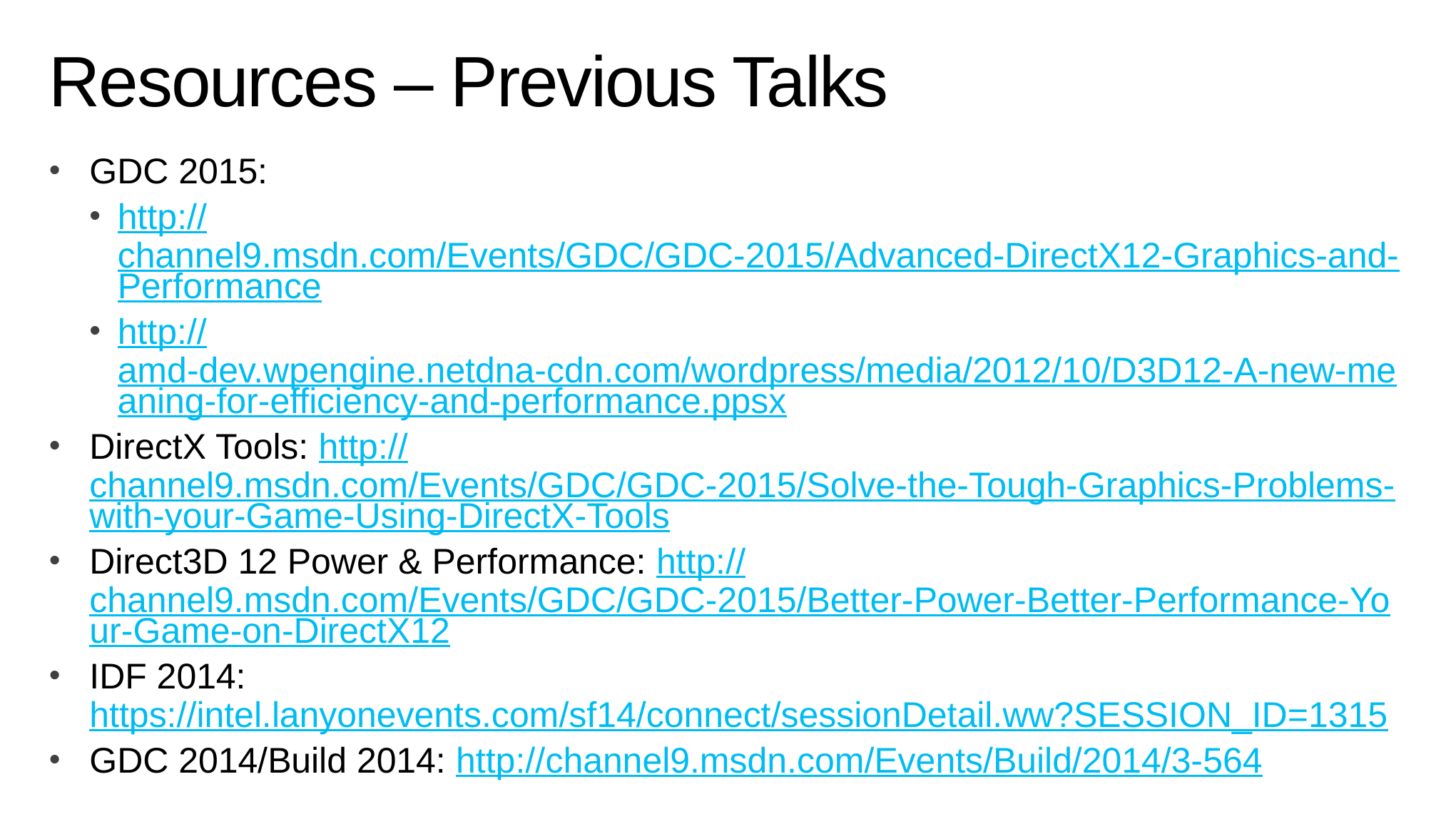

# Resources – Previous Talks
GDC 2015:
http://channel9.msdn.com/Events/GDC/GDC-2015/Advanced-DirectX12-Graphics-and-Performance
http://amd-dev.wpengine.netdna-cdn.com/wordpress/media/2012/10/D3D12-A-new-meaning-for-efficiency-and-performance.ppsx
DirectX Tools: http://channel9.msdn.com/Events/GDC/GDC-2015/Solve-the-Tough-Graphics-Problems-with-your-Game-Using-DirectX-Tools
Direct3D 12 Power & Performance: http://channel9.msdn.com/Events/GDC/GDC-2015/Better-Power-Better-Performance-Your-Game-on-DirectX12
IDF 2014: https://intel.lanyonevents.com/sf14/connect/sessionDetail.ww?SESSION_ID=1315
GDC 2014/Build 2014: http://channel9.msdn.com/Events/Build/2014/3-564